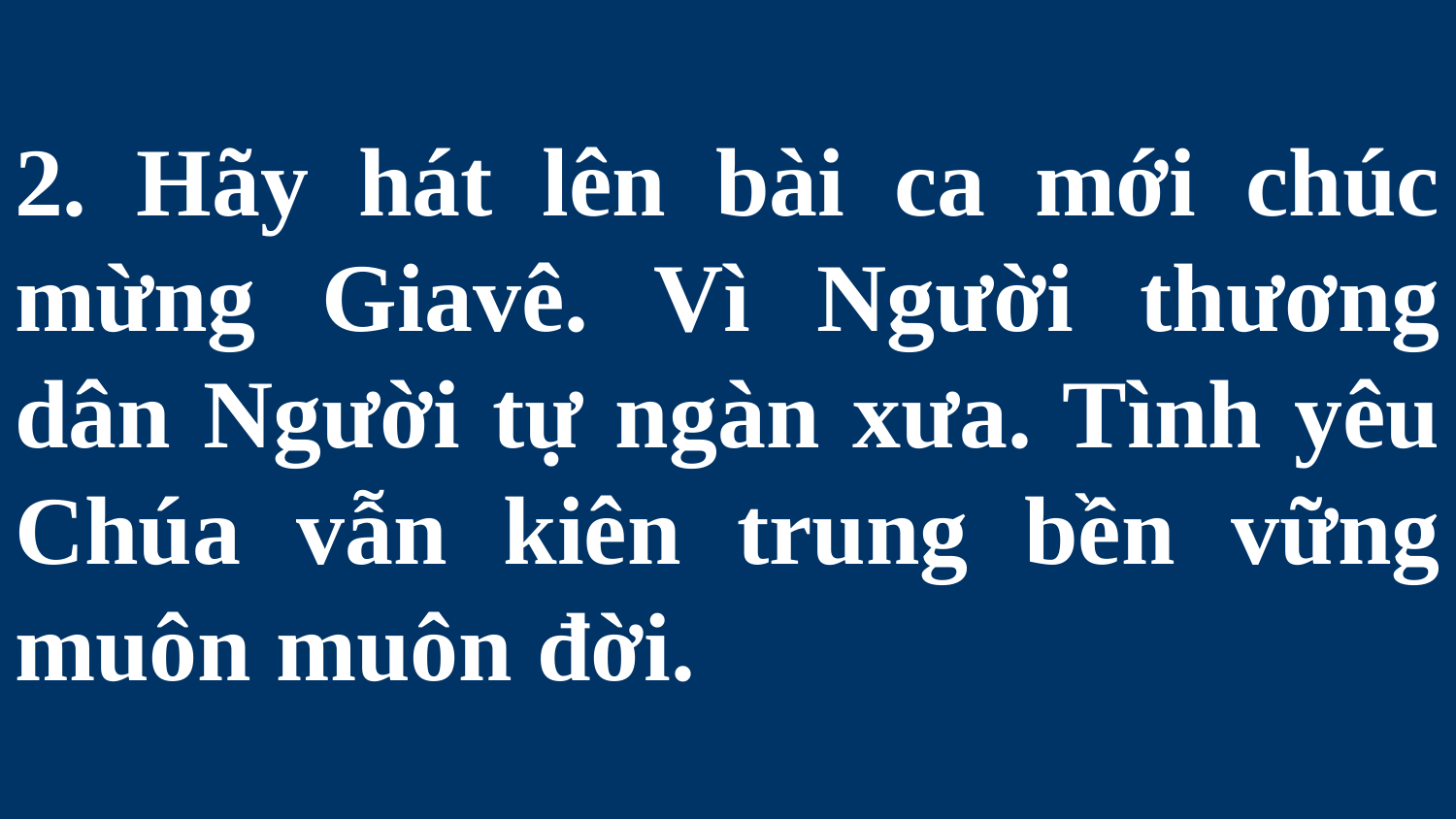

# 2. Hãy hát lên bài ca mới chúc mừng Giavê. Vì Người thương dân Người tự ngàn xưa. Tình yêu Chúa vẫn kiên trung bền vững muôn muôn đời.